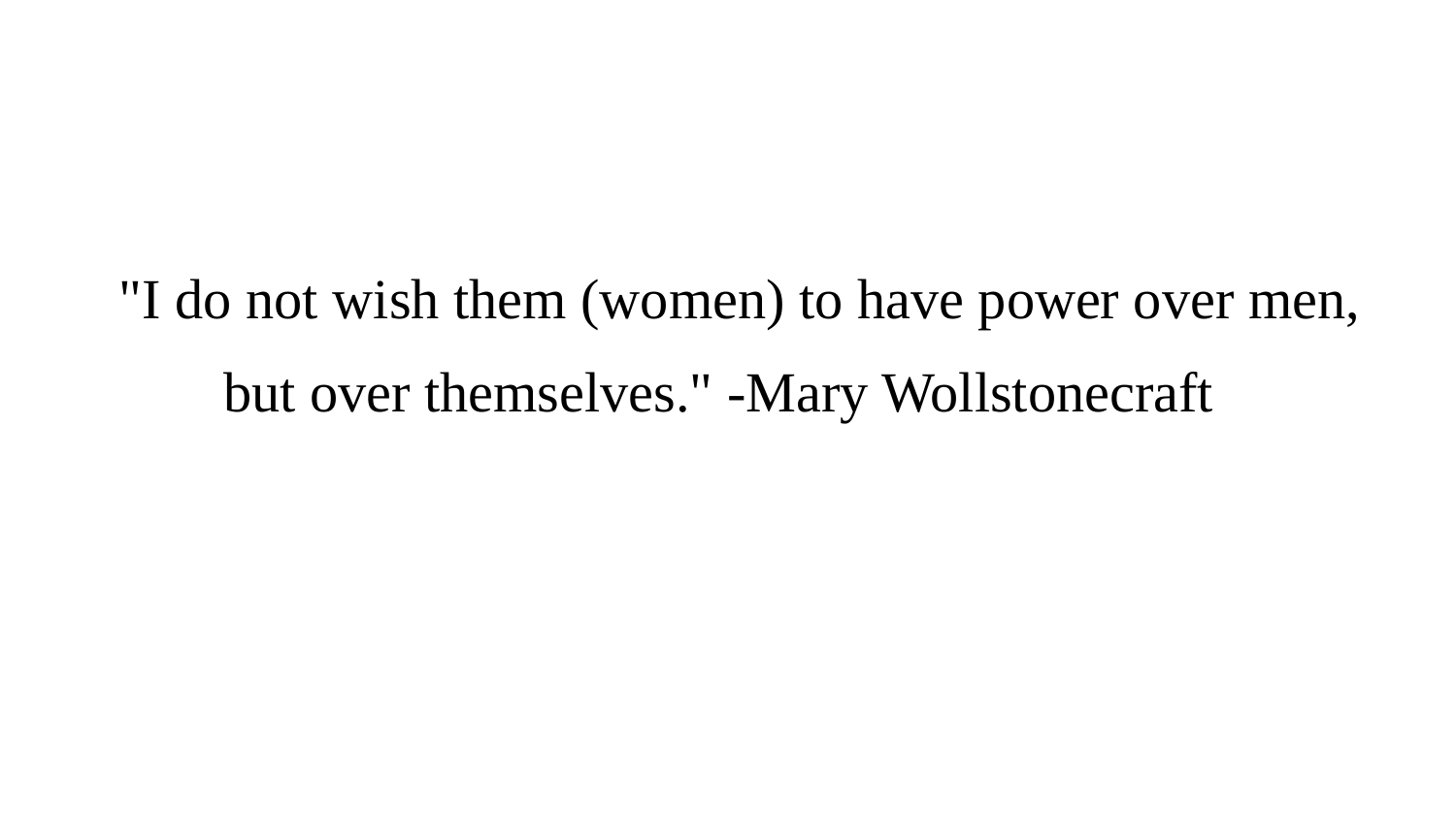

"I do not wish them (women) to have power over men, but over themselves." -Mary Wollstonecraft